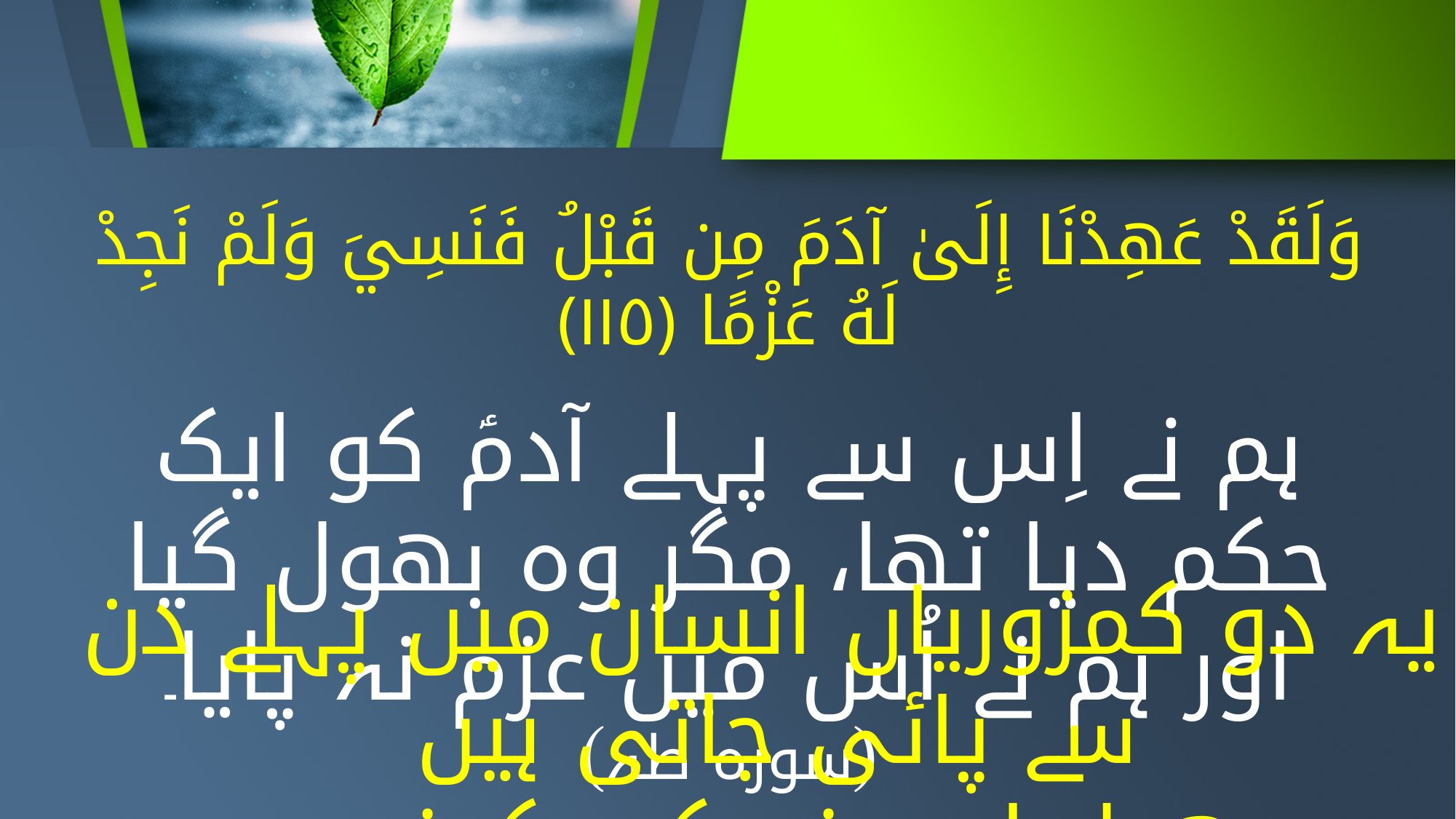

وَلَقَدْ عَهِدْنَا إِلَىٰ آدَمَ مِن قَبْلُ فَنَسِيَ وَلَمْ نَجِدْ لَهُ عَزْمًا ‎﴿١١٥﴾‏

ہم نے اِس سے پہلے آدمؑ کو ایک حکم دیا تھا، مگر وہ بھول گیا اور ہم نے اُس میں عزم نہ پایا۔(سورہ طہ)
یہ دو کمزوریاں انسان میں پہلے دن سے پائی جاتی ہیں
بھول اور عزم کی کمزوری